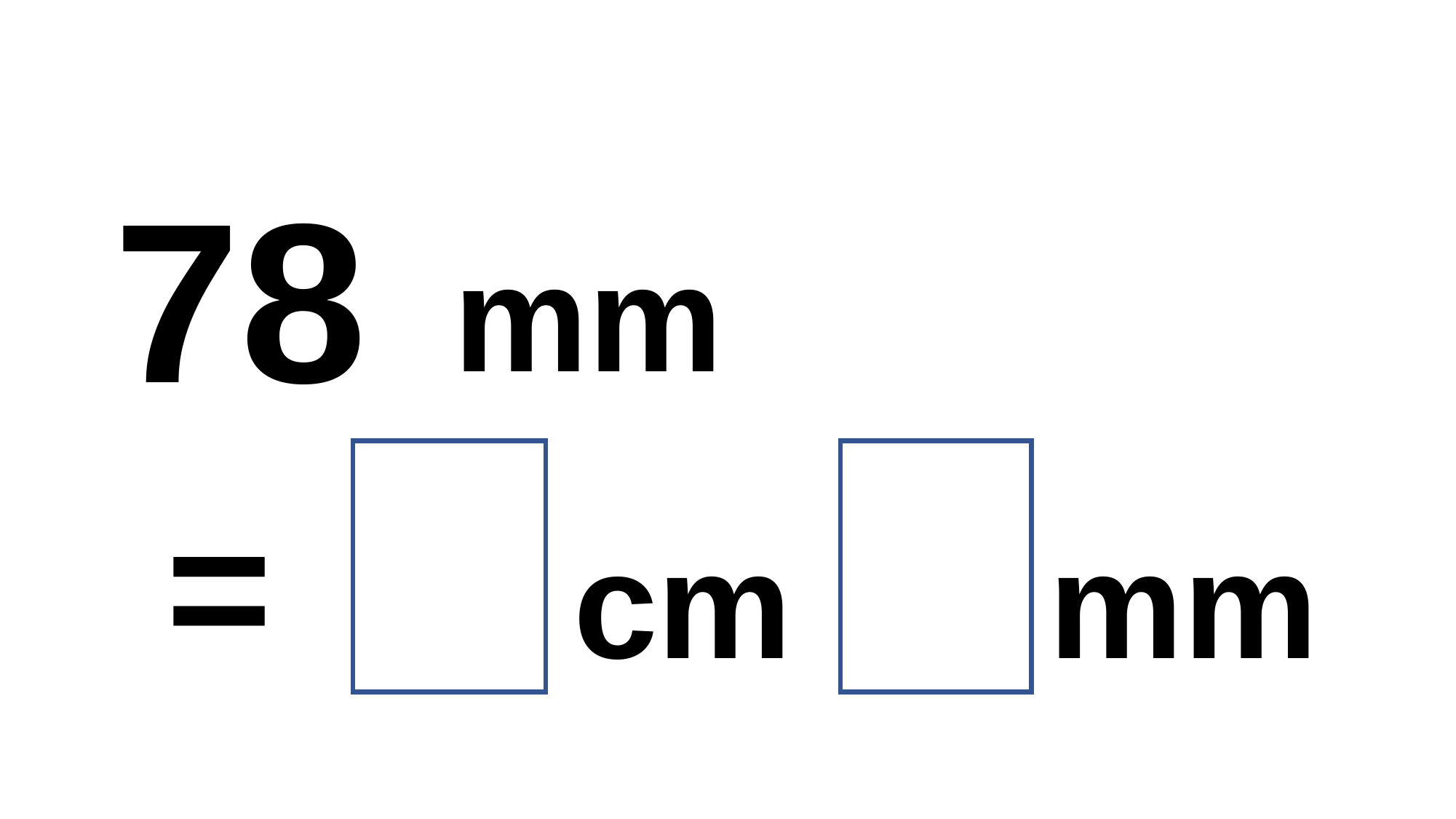

78
mm
8
7

=
cm
mm